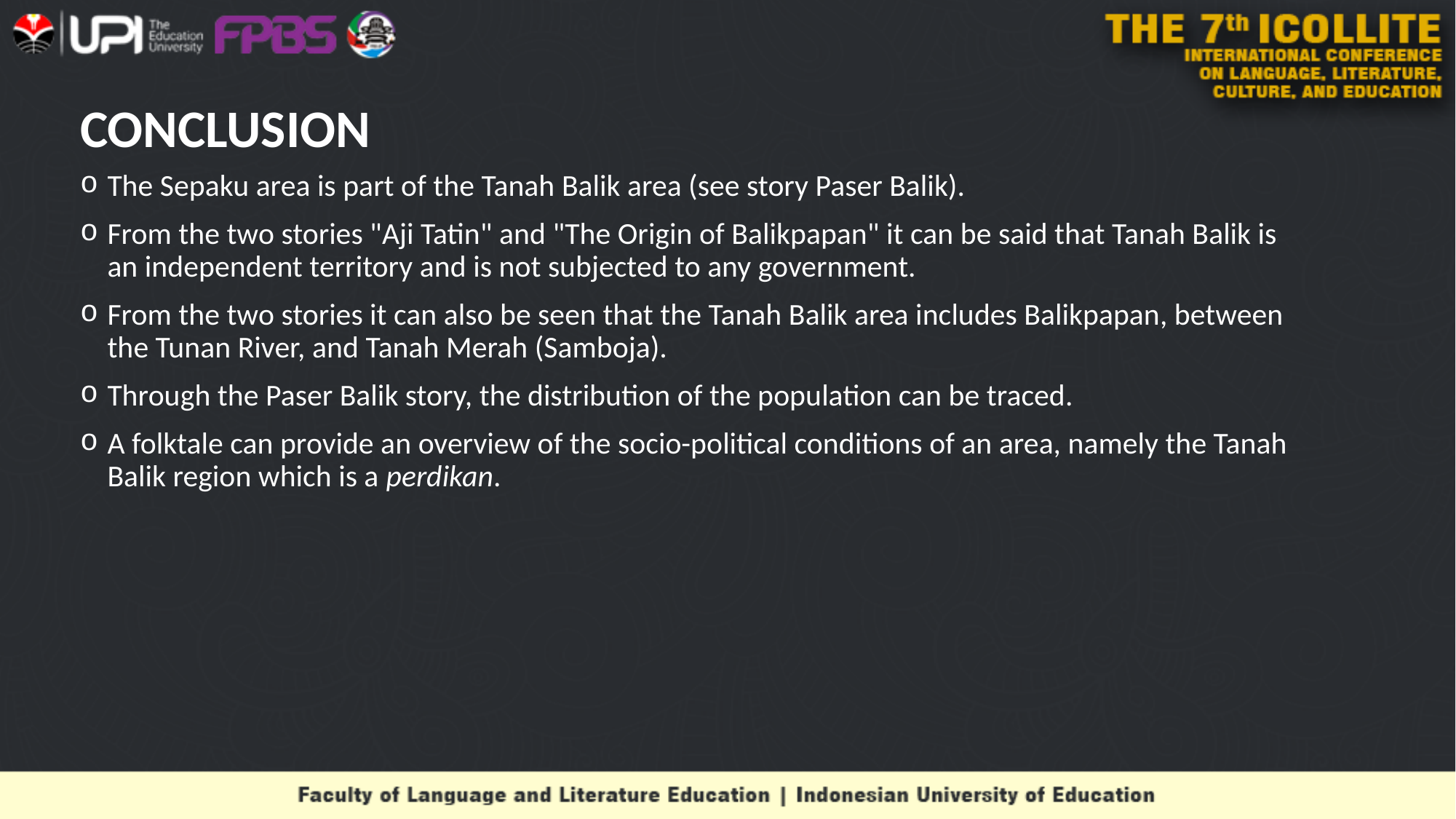

# CONCLUSION
The Sepaku area is part of the Tanah Balik area (see story Paser Balik).
From the two stories "Aji Tatin" and "The Origin of Balikpapan" it can be said that Tanah Balik is an independent territory and is not subjected to any government.
From the two stories it can also be seen that the Tanah Balik area includes Balikpapan, between the Tunan River, and Tanah Merah (Samboja).
Through the Paser Balik story, the distribution of the population can be traced.
A folktale can provide an overview of the socio-political conditions of an area, namely the Tanah Balik region which is a perdikan.